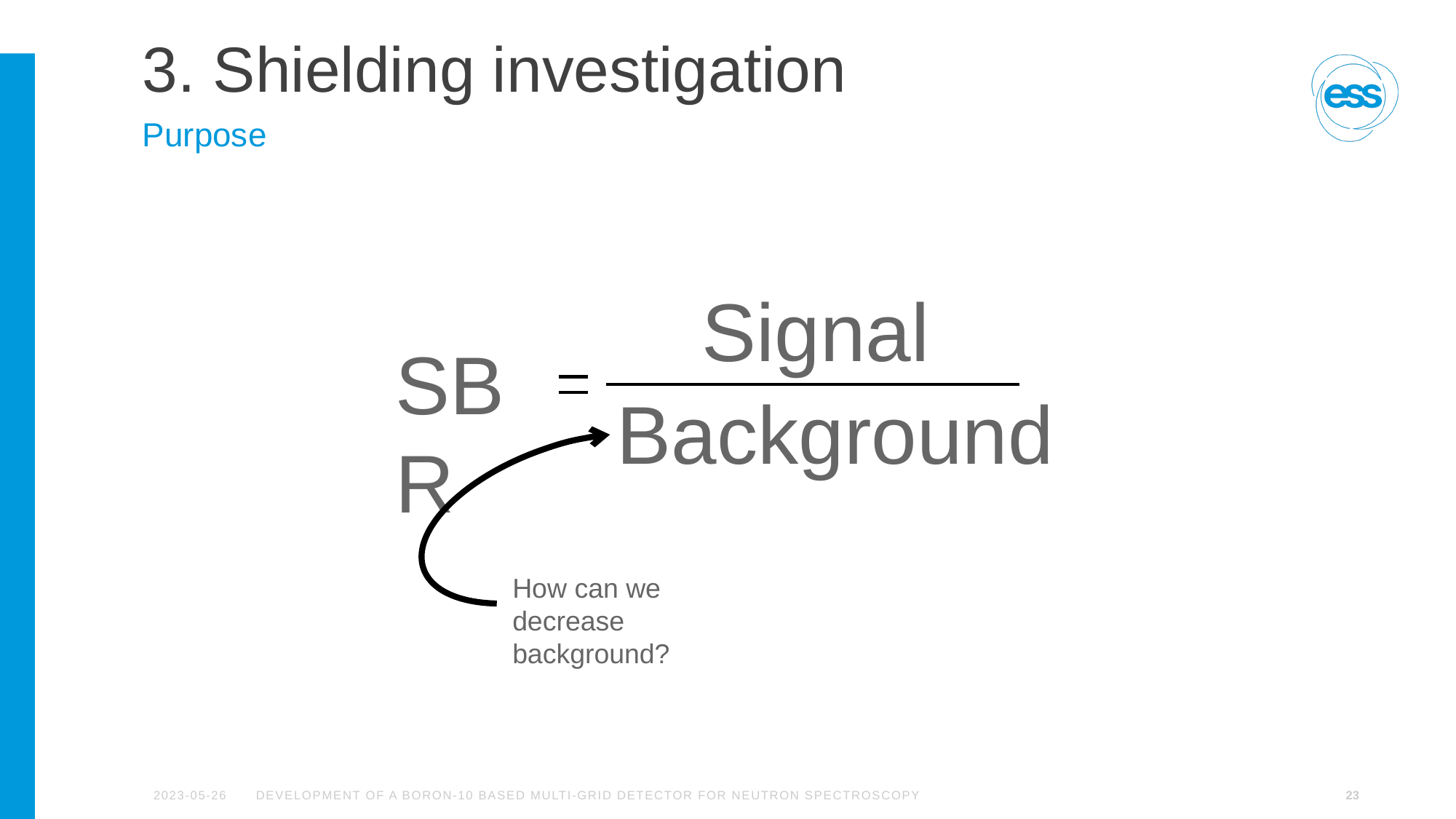

# 3. Shielding investigation
Purpose
Signal
SBR
Background

How can we decrease background?
2023-05-26
Development of a boron-10 based Multi-Grid Detector for Neutron Spectroscopy
23